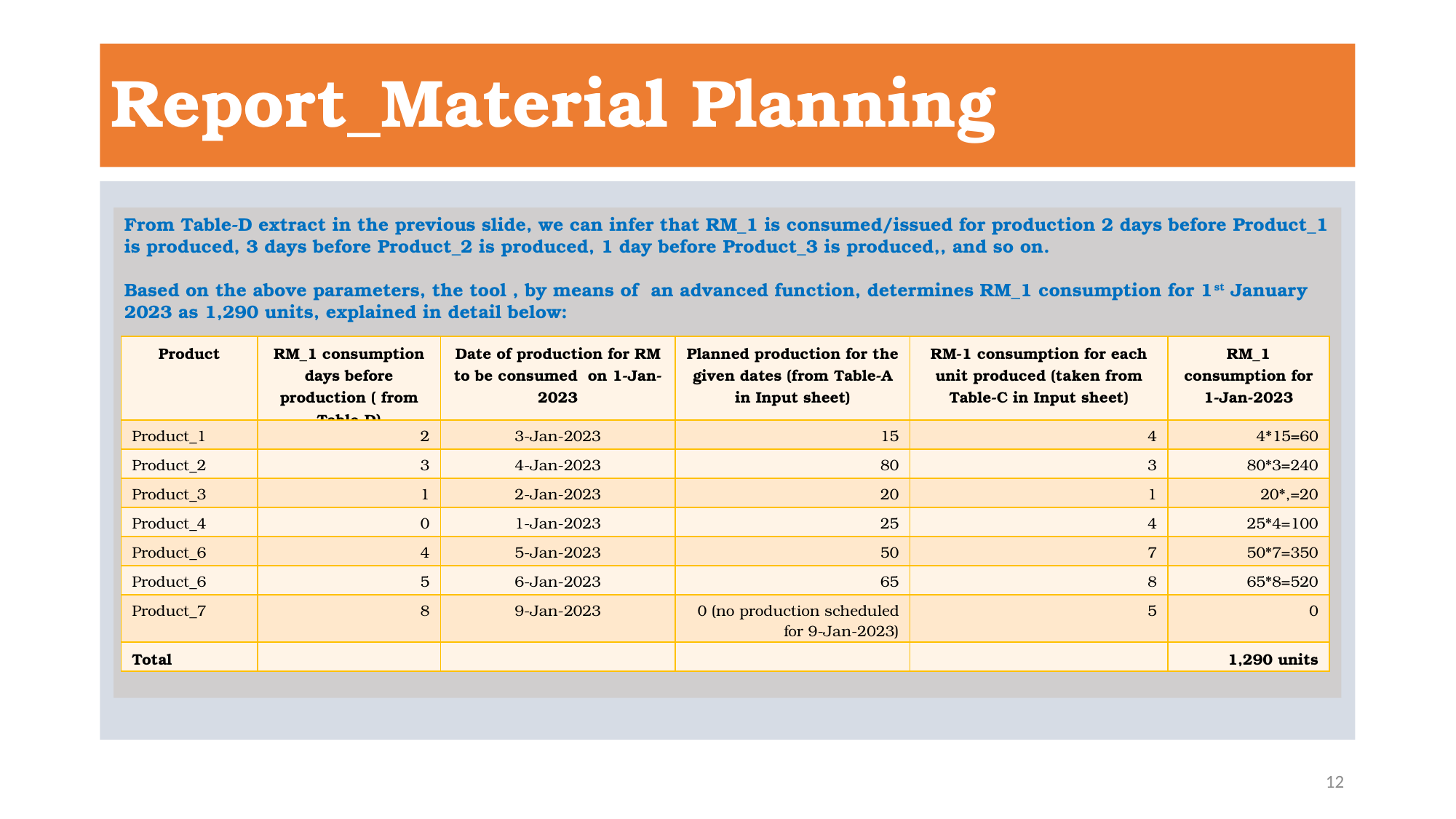

# Report_Material Planning

From Table-D extract in the previous slide, we can infer that RM_1 is consumed/issued for production 2 days before Product_1 is produced, 3 days before Product_2 is produced, 1 day before Product_3 is produced,, and so on.

Based on the above parameters, the tool , by means of  an advanced function, determines RM_1 consumption for 1st January 2023 as 1,290 units, explained in detail below:

| Product | RM\_1 consumption days before production ( from Table-D) | Date of production for RM to be consumed on 1-Jan-2023 | Planned production for the given dates (from Table-A in Input sheet) | RM-1 consumption for each unit produced (taken from Table-C in Input sheet) | RM\_1 consumption for 1-Jan-2023 |
| --- | --- | --- | --- | --- | --- |
| Product\_1 | 2 | 3-Jan-2023 | 15 | 4 | 4\*15=60 |
| Product\_2 | 3 | 4-Jan-2023 | 80 | 3 | 80\*3=240 |
| Product\_3 | 1 | 2-Jan-2023 | 20 | 1 | 20\*,=20 |
| Product\_4 | 0 | 1-Jan-2023 | 25 | 4 | 25\*4=100 |
| Product\_6 | 4 | 5-Jan-2023 | 50 | 7 | 50\*7=350 |
| Product\_6 | 5 | 6-Jan-2023 | 65 | 8 | 65\*8=520 |
| Product\_7 | 8 | 9-Jan-2023 | 0 (no production scheduled for 9-Jan-2023) | 5 | 0 |
| Total |  |  |  |  | 1,290 units |

12